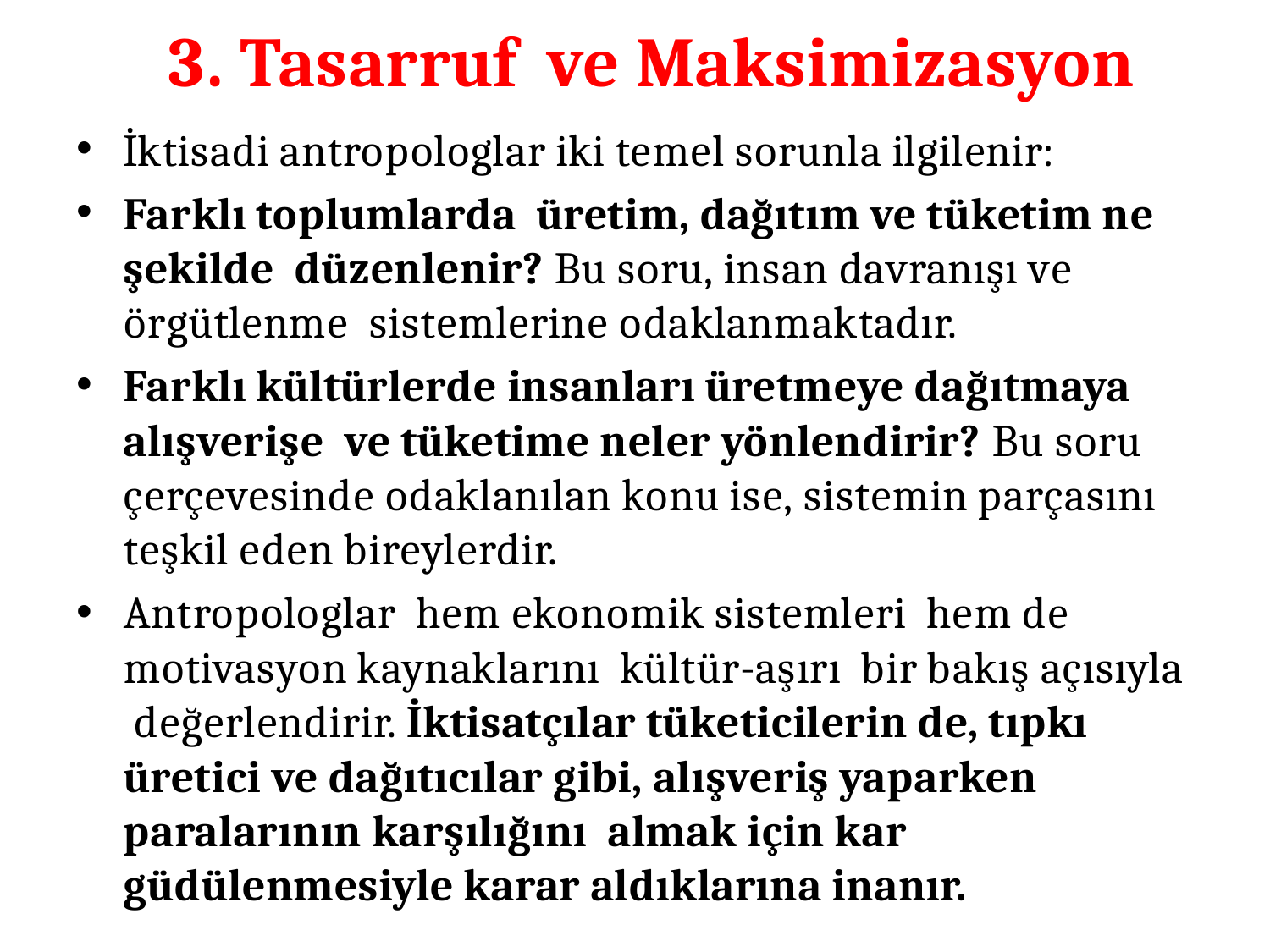

# 3. Tasarruf  ve Maksimizasyon
İktisadi antropologlar iki temel sorunla ilgilenir:
Farklı toplumlarda  üretim, dağıtım ve tüketim ne şekilde  düzenlenir? Bu soru, insan davranışı ve örgütlenme  sistemlerine odaklanmaktadır.
Farklı kültürlerde insanları üretmeye dağıtmaya alışverişe  ve tüketime neler yönlendirir? Bu soru çerçevesinde odaklanılan konu ise, sistemin parçasını teşkil eden bireylerdir.
Antropologlar  hem ekonomik sistemleri  hem de motivasyon kaynaklarını  kültür-aşırı  bir bakış açısıyla  değerlendirir. İktisatçılar tüketicilerin de, tıpkı üretici ve dağıtıcılar gibi, alışveriş yaparken  paralarının karşılığını  almak için kar güdülenmesiyle karar aldıklarına inanır.